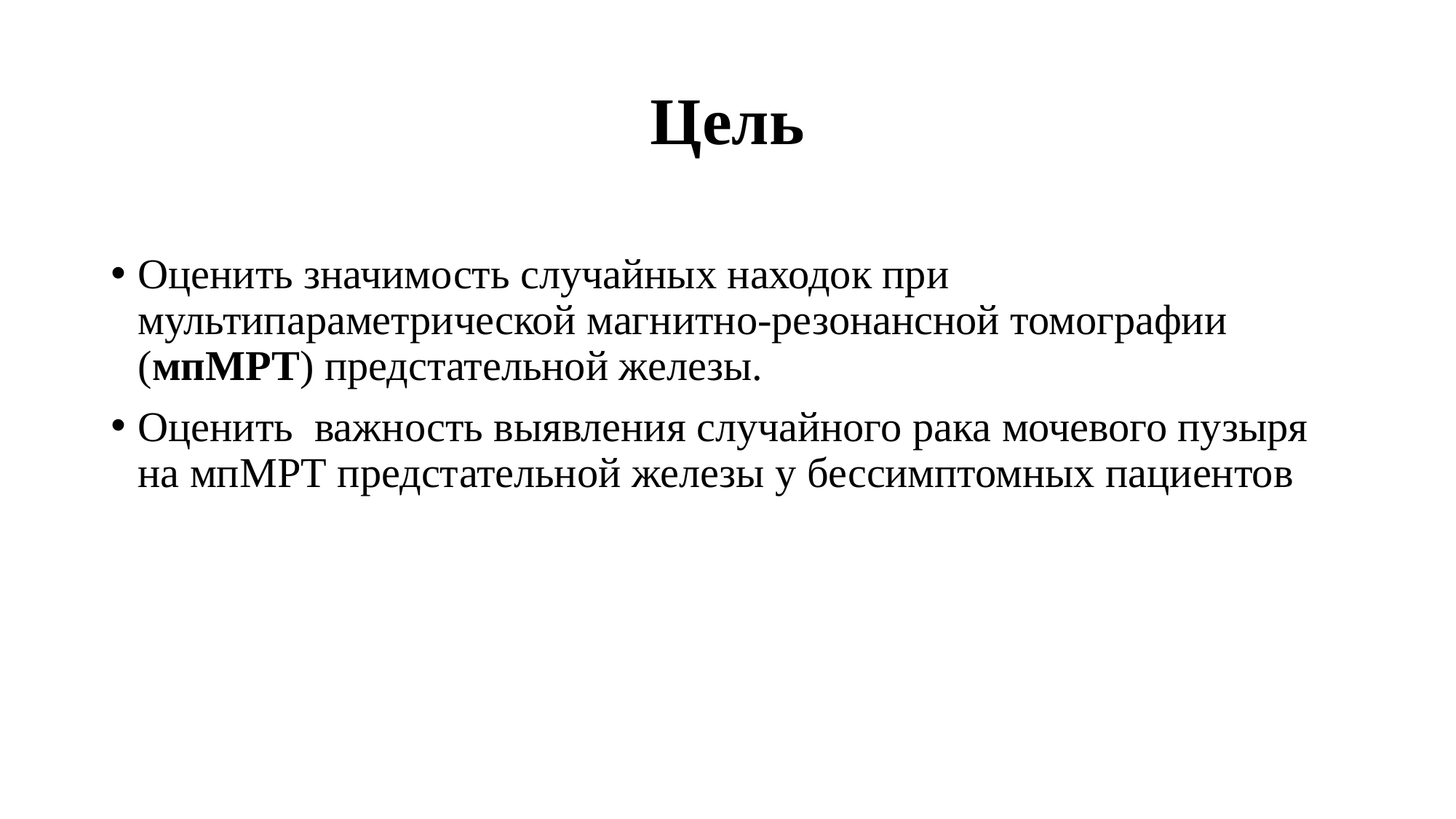

Цель
Оценить значимость случайных находок при мультипараметрической магнитно-резонансной томографии (мпМРТ) предстательной железы.
Оценить  важность выявления случайного рака мочевого пузыря на мпМРТ предстательной железы у бессимптомных пациентов